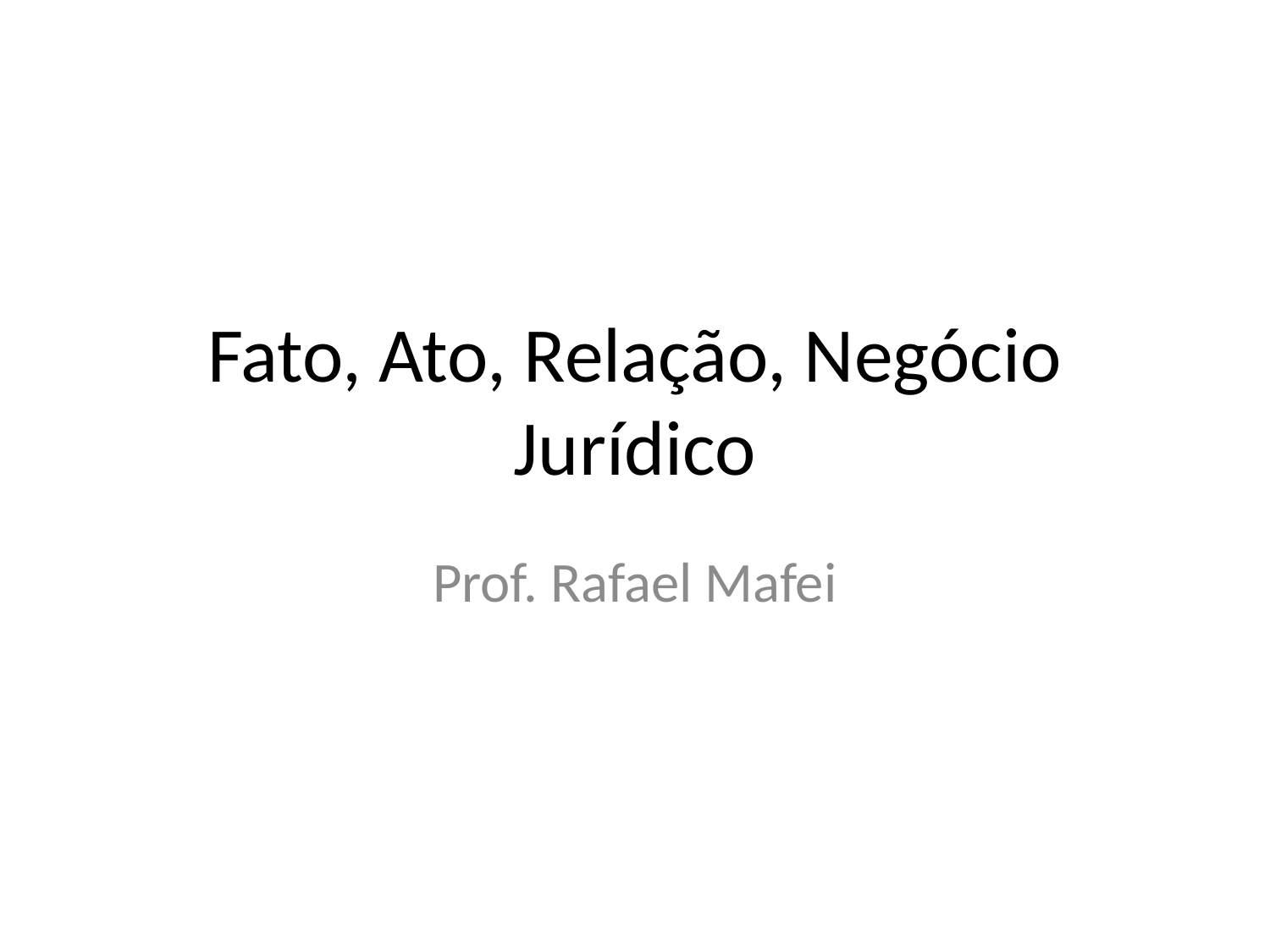

# Fato, Ato, Relação, Negócio Jurídico
Prof. Rafael Mafei